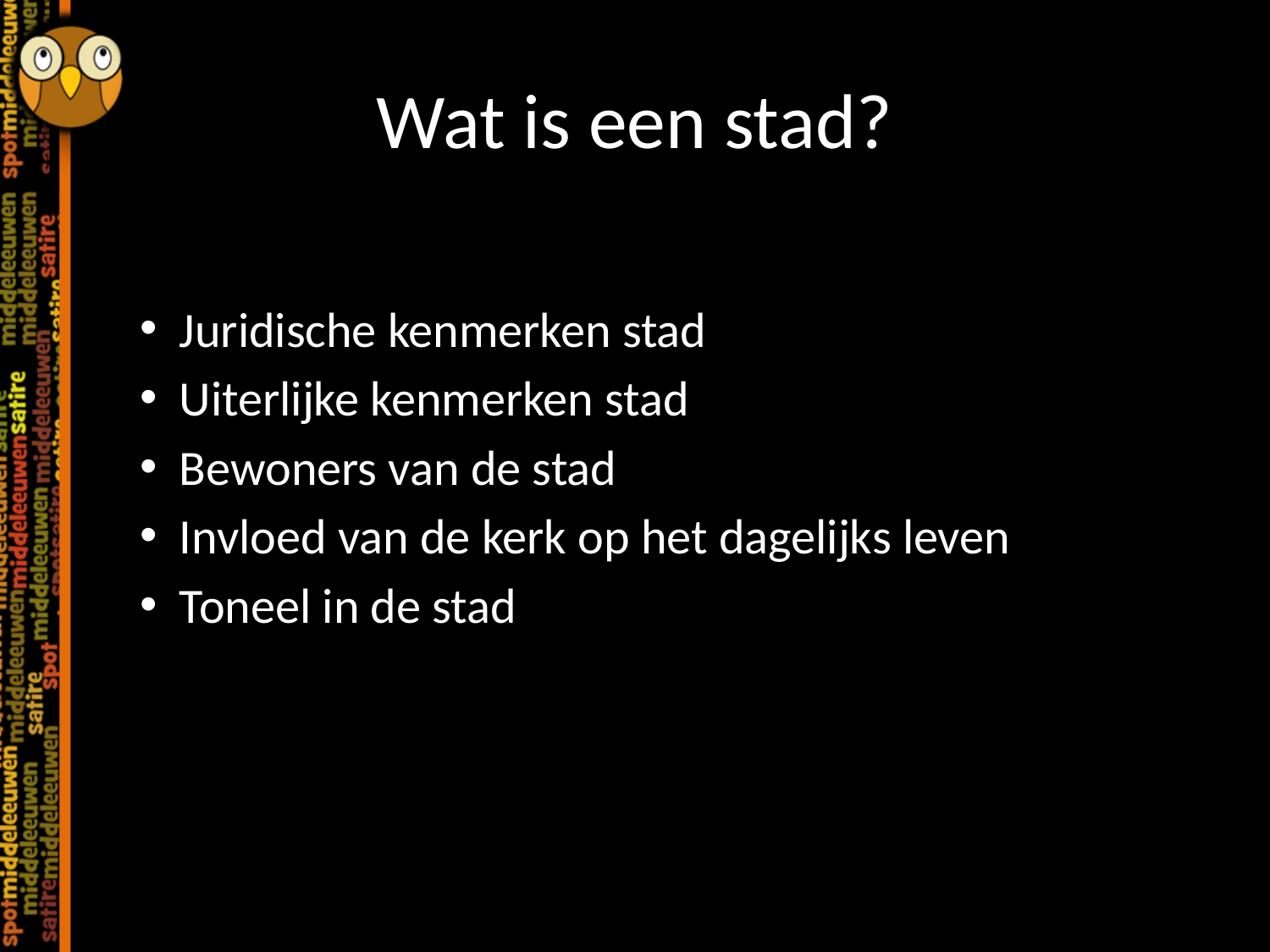

# Wat is een stad?

Juridische kenmerken stad
Uiterlijke kenmerken stad
Bewoners van de stad
Invloed van de kerk op het dagelijks leven
Toneel in de stad